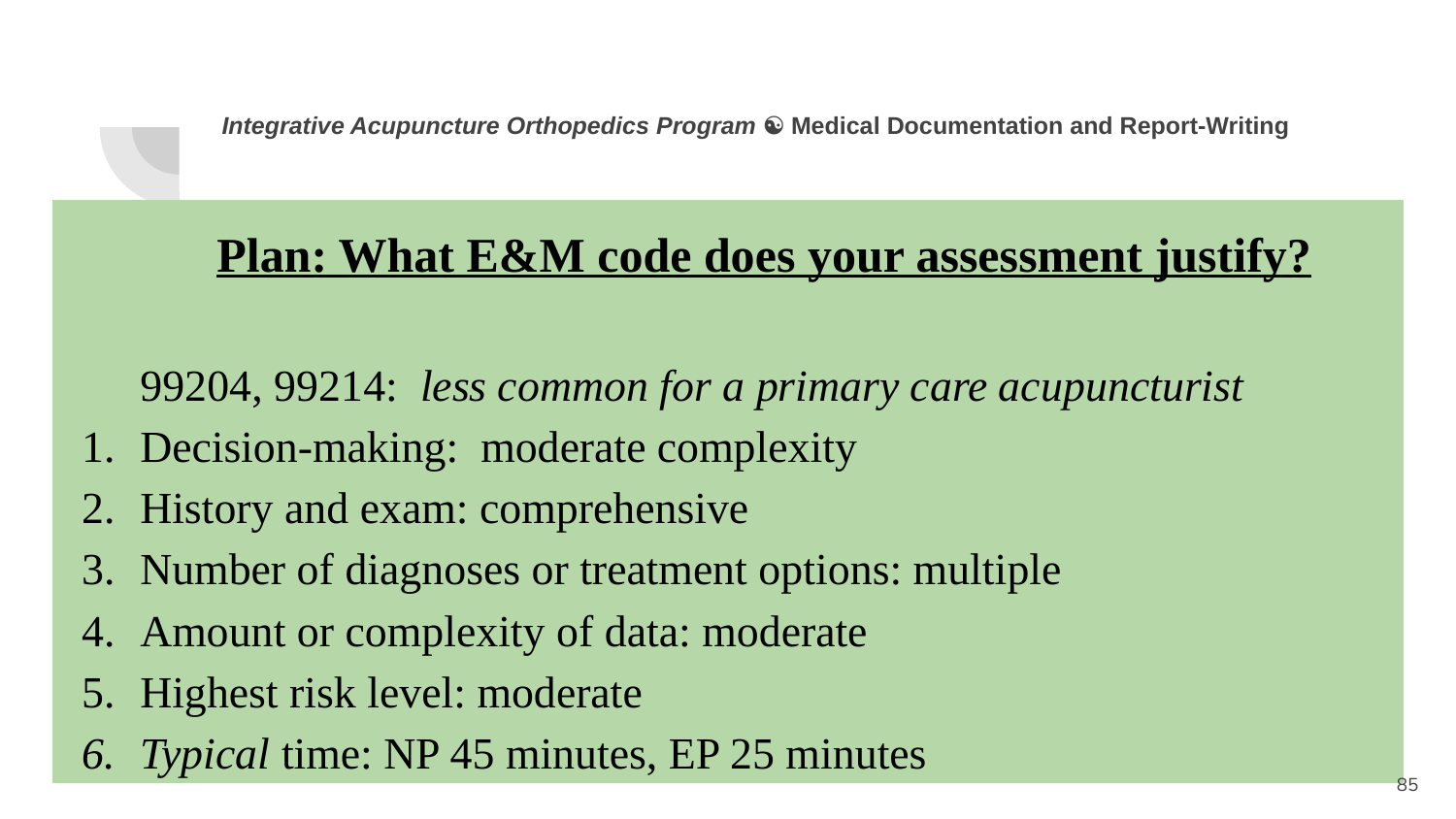

Integrative Acupuncture Orthopedics Program ☯ Medical Documentation and Report-Writing
Plan: What E&M code does your assessment justify?

99204, 99214:  less common for a primary care acupuncturist
Decision-making:  moderate complexity
History and exam: comprehensive
Number of diagnoses or treatment options: multiple
Amount or complexity of data: moderate
Highest risk level: moderate
Typical time: NP 45 minutes, EP 25 minutes

85